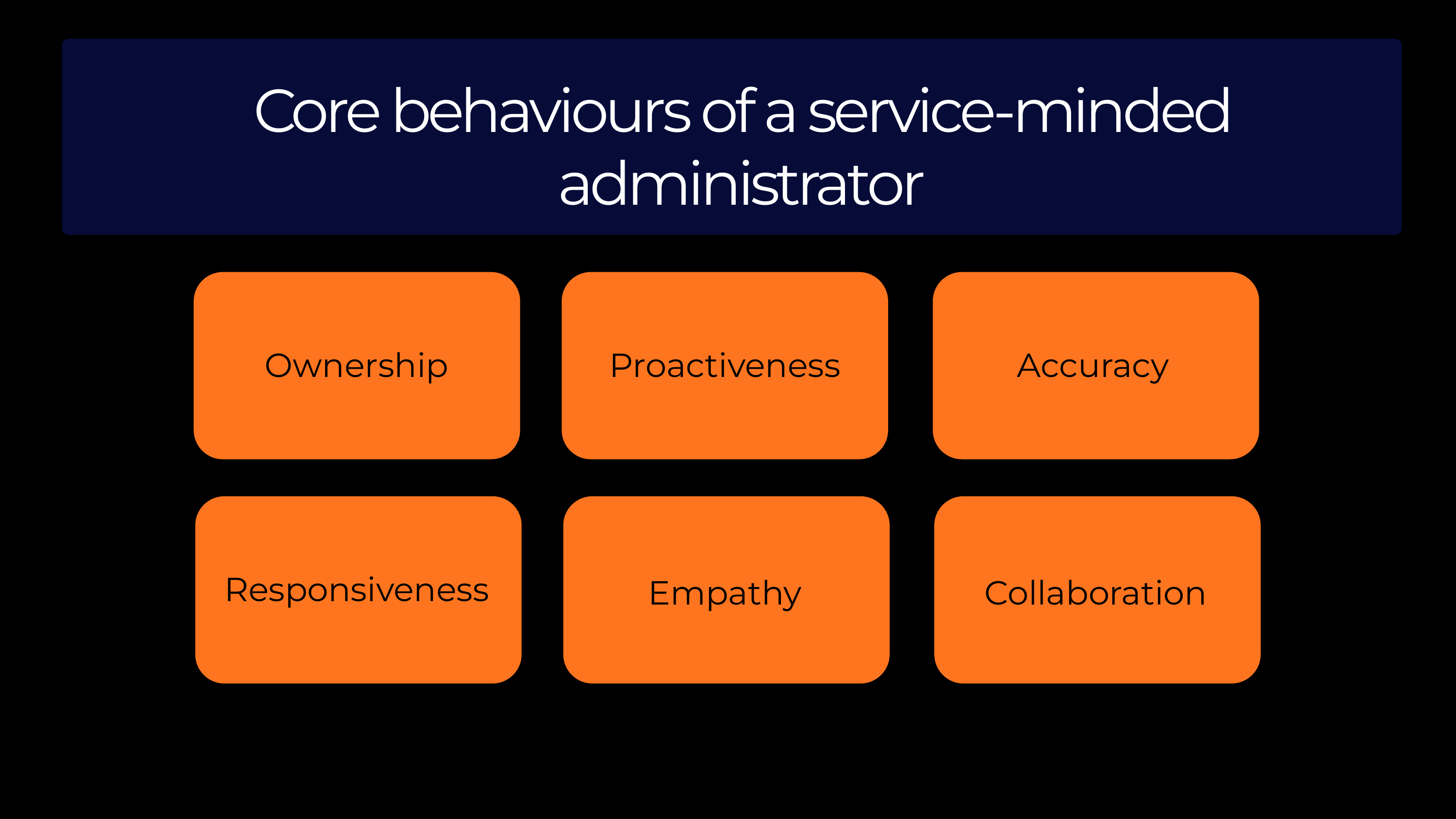

Core behaviours of a service-minded administrator

Ownership
Proactiveness
Accuracy

Responsiveness
Empathy
Collaboration